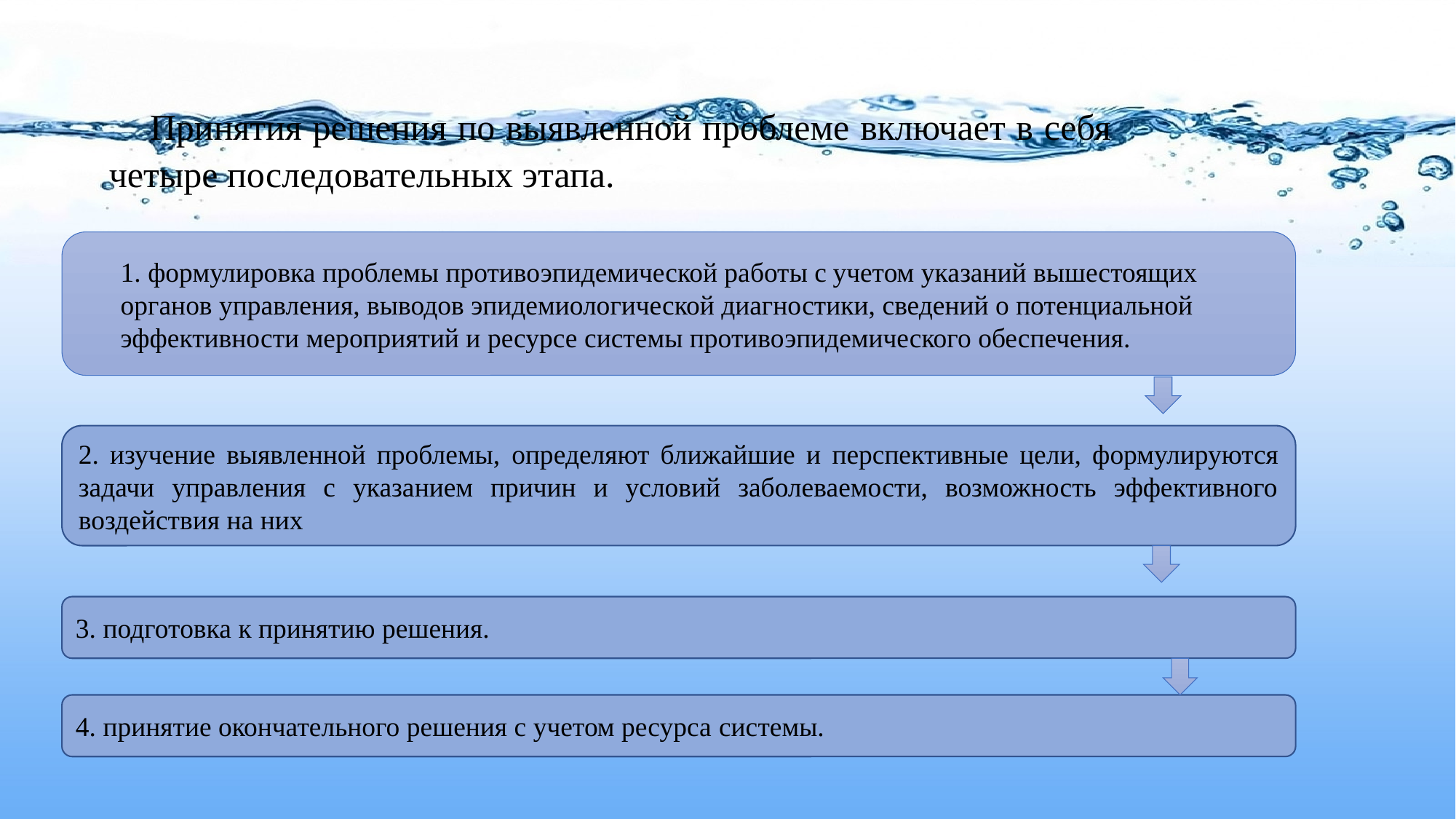

Принятия решения по выявленной проблеме включает в себя четыре последовательных этапа.
1. формулировка проблемы противоэпидемической работы с учетом указаний вышестоящих органов управления, выводов эпидемиологической диагностики, сведений о потенциальной эффективности мероприятий и ресурсе системы противоэпидемического обеспечения.

2. изучение выявленной проблемы, определяют ближайшие и перспективные цели, формулируются задачи управления с указанием причин и условий заболеваемости, возможность эффективного воздействия на них

3. подготовка к принятию решения.

4. принятие окончательного решения с учетом ресурса системы.